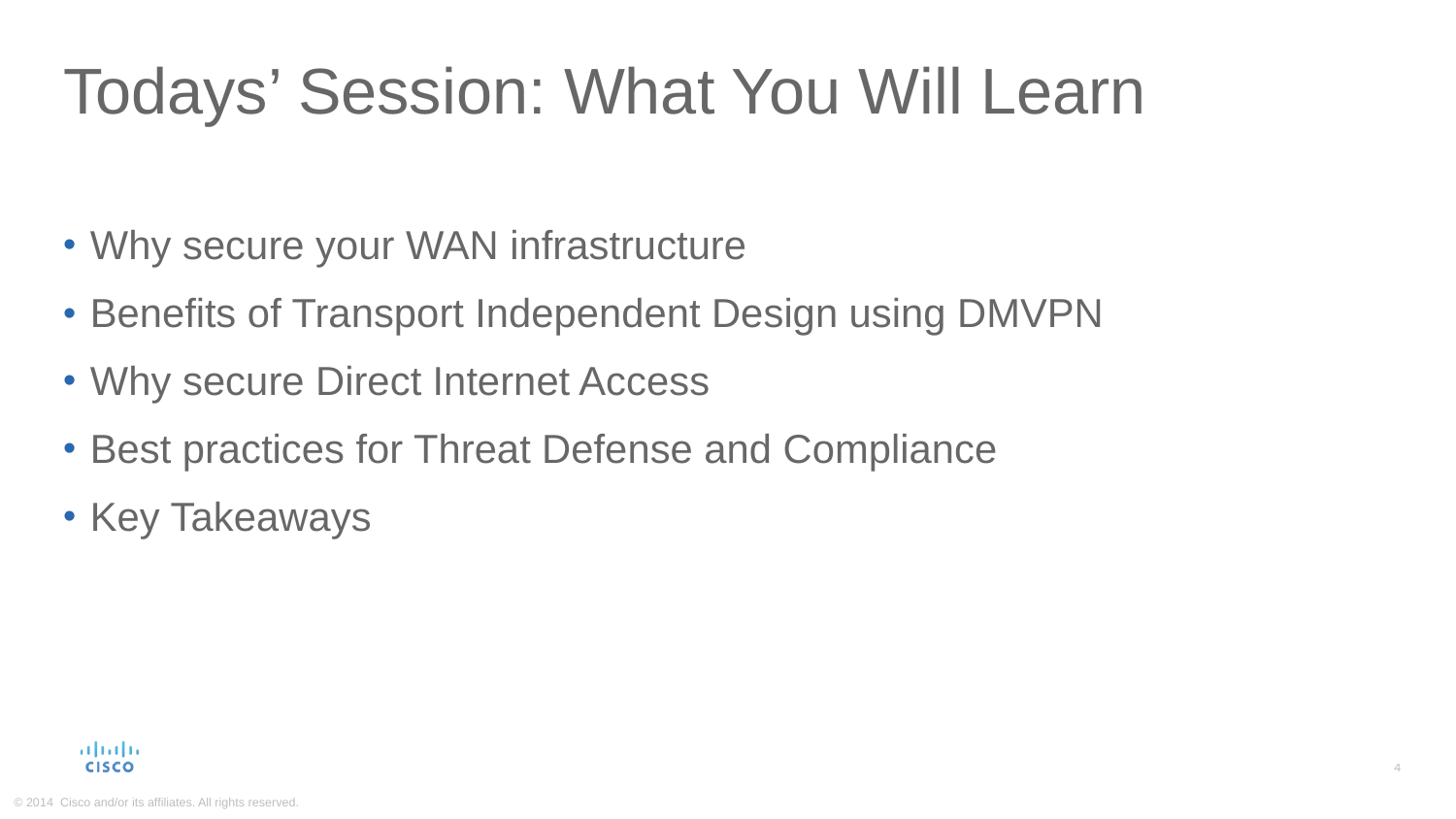

# Todays’ Session: What You Will Learn
Why secure your WAN infrastructure
Benefits of Transport Independent Design using DMVPN
Why secure Direct Internet Access
Best practices for Threat Defense and Compliance
Key Takeaways